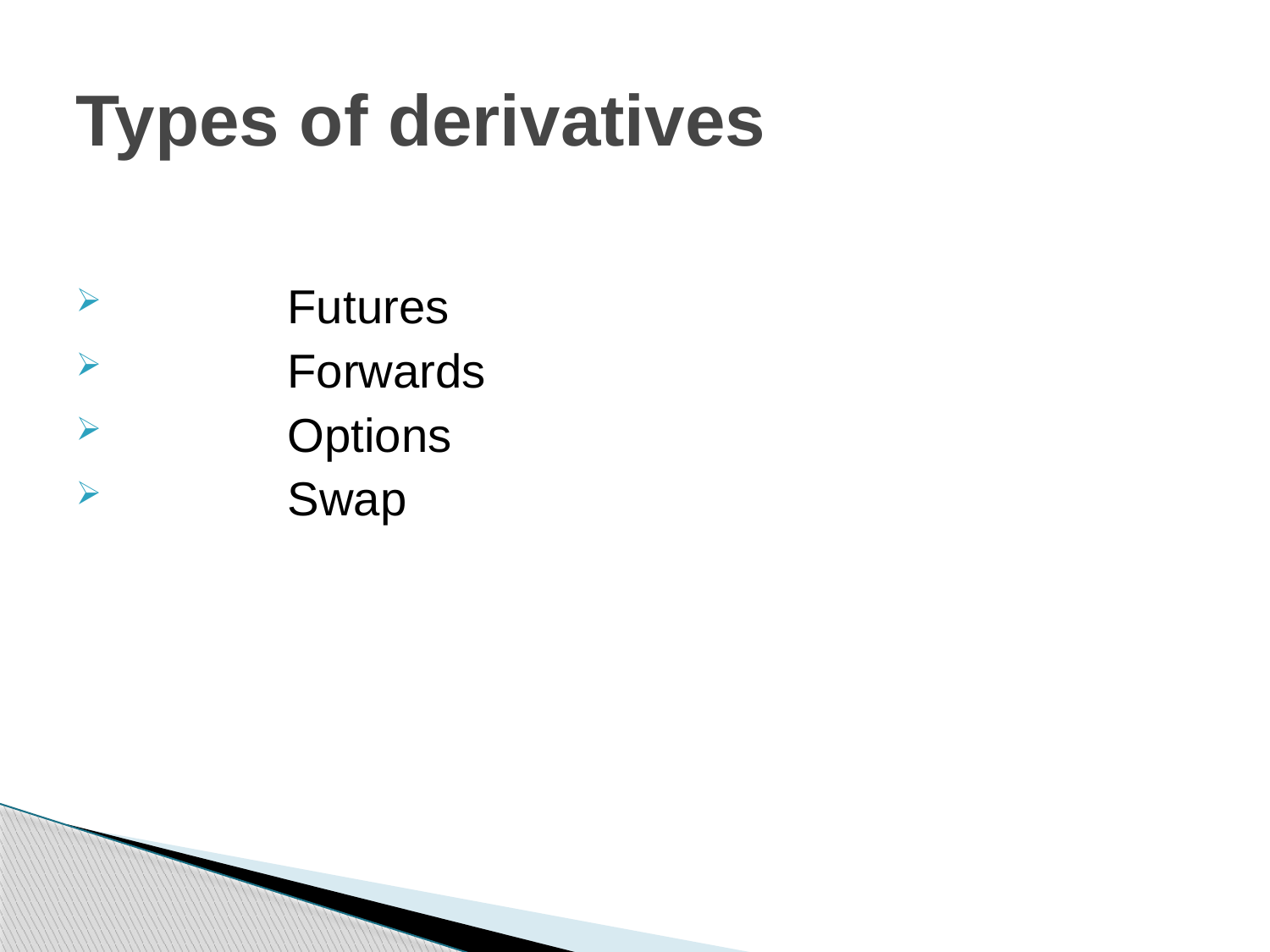

# Types of derivatives

	Futures
	Forwards
	Options
	Swap